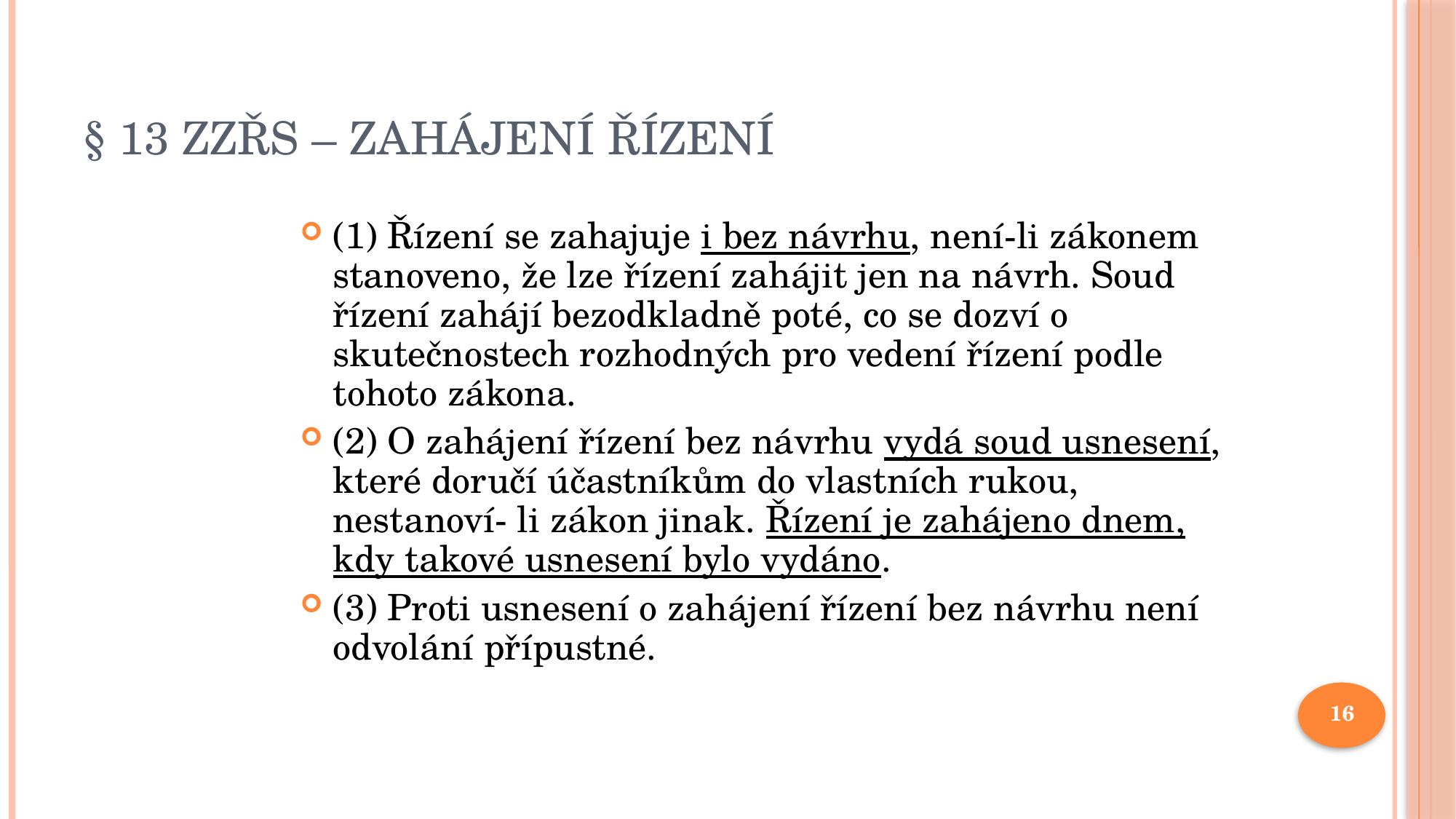

# § 13 ZZŘS – Zahájení řízení
(1) Řízení se zahajuje i bez návrhu, není-li zákonem stanoveno, že lze řízení zahájit jen na návrh. Soud řízení zahájí bezodkladně poté, co se dozví o skutečnostech rozhodných pro vedení řízení podle tohoto zákona.
(2) O zahájení řízení bez návrhu vydá soud usnesení, které doručí účastníkům do vlastních rukou, nestanoví- li zákon jinak. Řízení je zahájeno dnem, kdy takové usnesení bylo vydáno.
(3) Proti usnesení o zahájení řízení bez návrhu není odvolání přípustné.

16